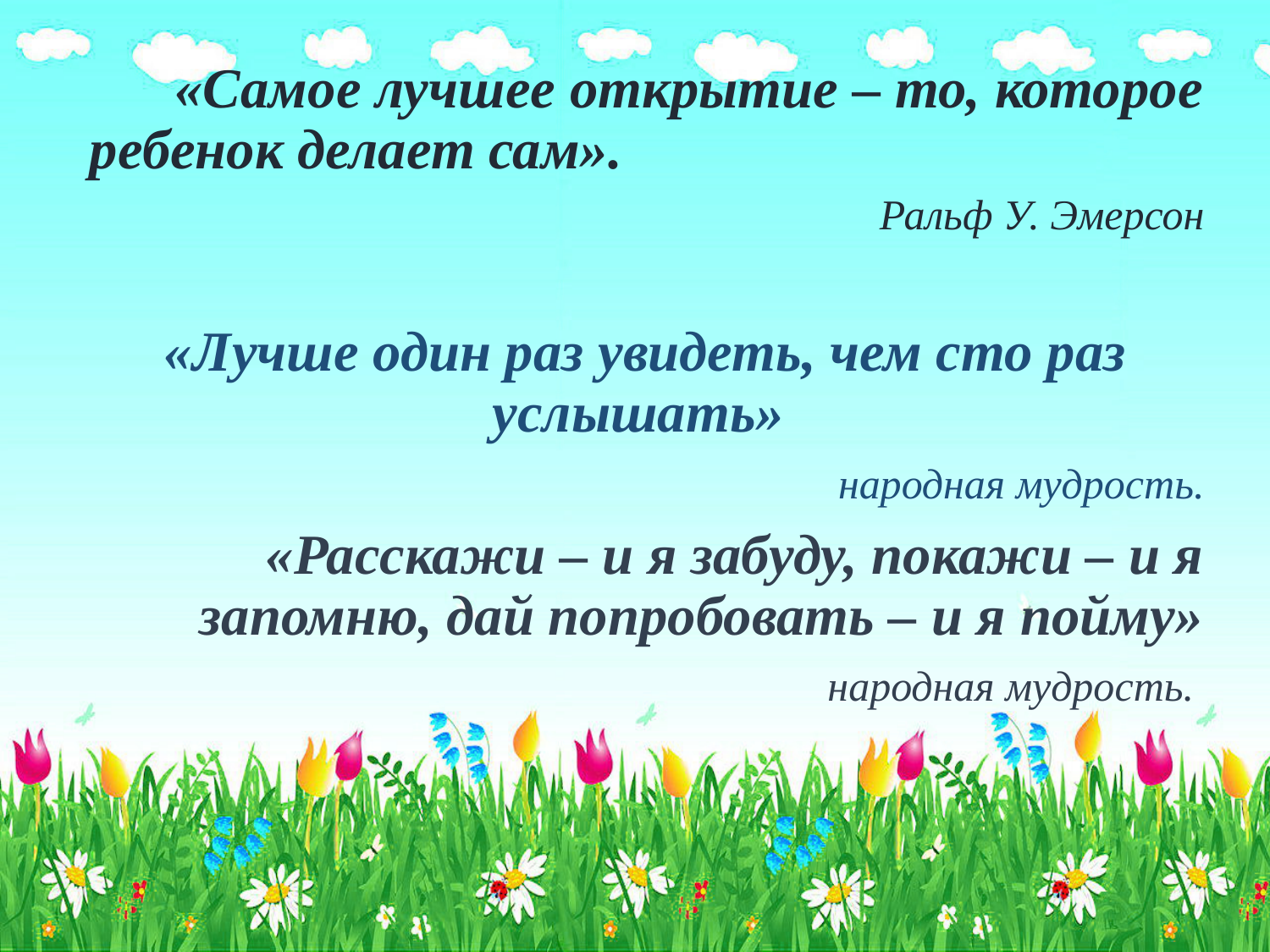

«Самое лучшее открытие – то, которое ребенок делает сам».                                                                          Ральф У. Эмерсон

«Лучше один раз увидеть, чем сто раз услышать»
народная мудрость.
 «Расскажи – и я забуду, покажи – и я запомню, дай попробовать – и я пойму»
народная мудрость.

#